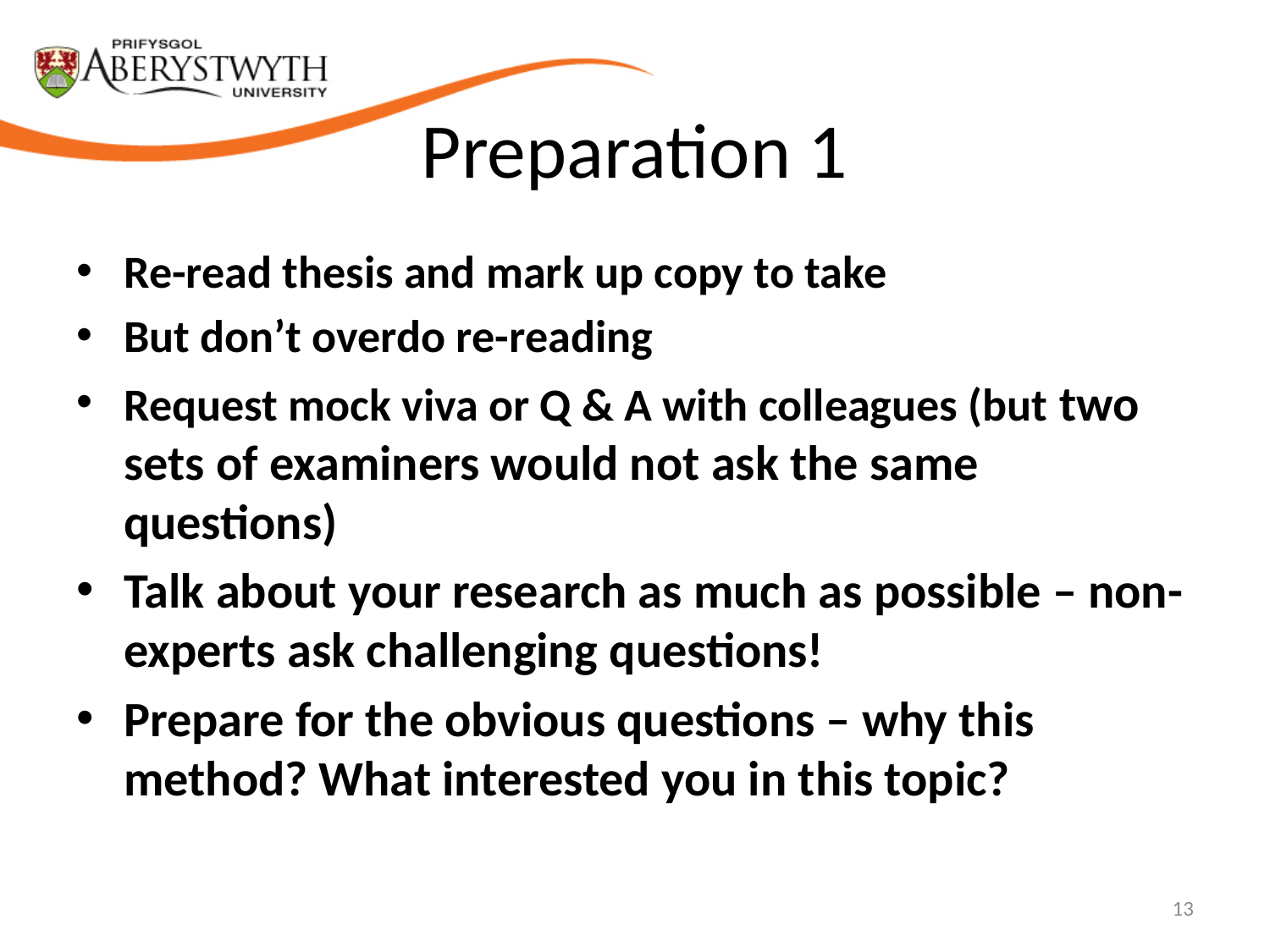

# Preparation 1
Re-read thesis and mark up copy to take
But don’t overdo re-reading
Request mock viva or Q & A with colleagues (but two sets of examiners would not ask the same questions)
Talk about your research as much as possible – non-experts ask challenging questions!
Prepare for the obvious questions – why this method? What interested you in this topic?
13